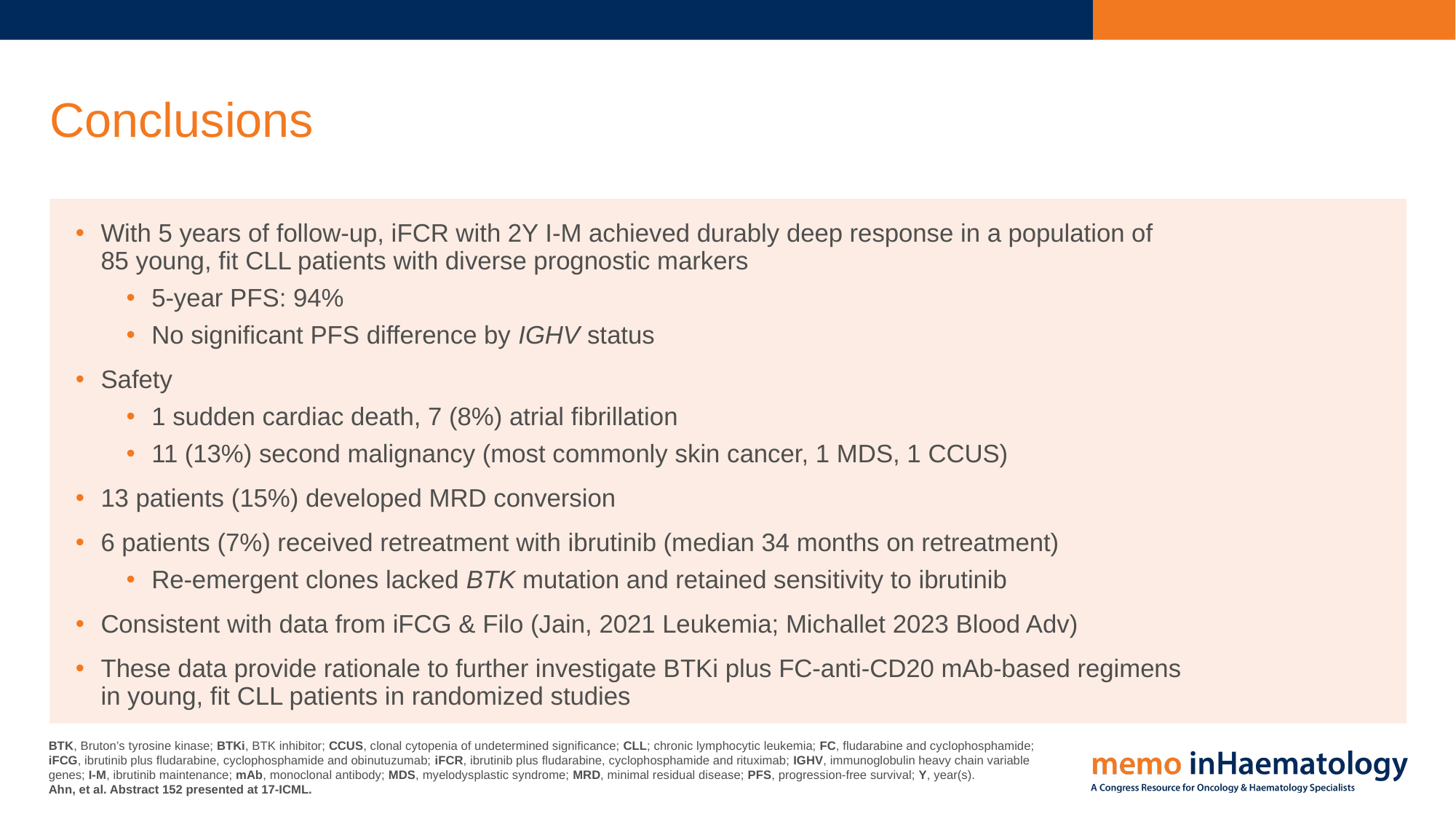

# Conclusions
With 5 years of follow-up, iFCR with 2Y I-M achieved durably deep response in a population of
85 young, fit CLL patients with diverse prognostic markers
5-year PFS: 94%
No significant PFS difference by IGHV status
Safety
1 sudden cardiac death, 7 (8%) atrial fibrillation
11 (13%) second malignancy (most commonly skin cancer, 1 MDS, 1 CCUS)
13 patients (15%) developed MRD conversion
6 patients (7%) received retreatment with ibrutinib (median 34 months on retreatment)
Re-emergent clones lacked BTK mutation and retained sensitivity to ibrutinib
Consistent with data from iFCG & Filo (Jain, 2021 Leukemia; Michallet 2023 Blood Adv)
These data provide rationale to further investigate BTKi plus FC-anti-CD20 mAb-based regimens
in young, fit CLL patients in randomized studies
BTK, Bruton’s tyrosine kinase; BTKi, BTK inhibitor; CCUS, clonal cytopenia of undetermined significance; CLL; chronic lymphocytic leukemia; FC, fludarabine and cyclophosphamide; iFCG, ibrutinib plus fludarabine, cyclophosphamide and obinutuzumab; iFCR, ibrutinib plus fludarabine, cyclophosphamide and rituximab; IGHV, immunoglobulin heavy chain variable genes; I-M, ibrutinib maintenance; mAb, monoclonal antibody; MDS, myelodysplastic syndrome; MRD, minimal residual disease; PFS, progression-free survival; Y, year(s).
Ahn, et al. Abstract 152 presented at 17-ICML.